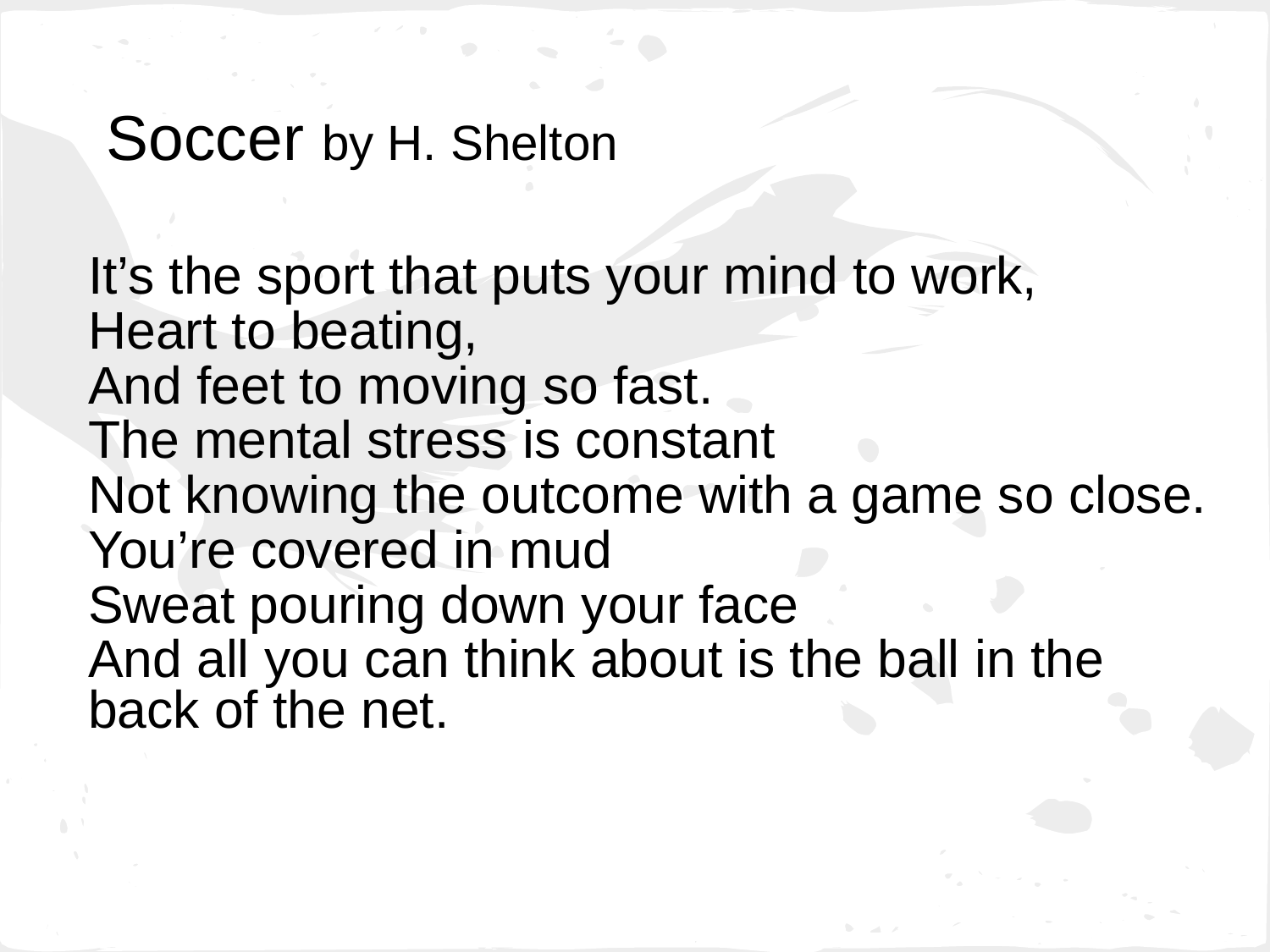

# Soccer by H. Shelton

It’s the sport that puts your mind to work,
Heart to beating,
And feet to moving so fast.
The mental stress is constant
Not knowing the outcome with a game so close.
You’re covered in mud
Sweat pouring down your face
And all you can think about is the ball in the back of the net.